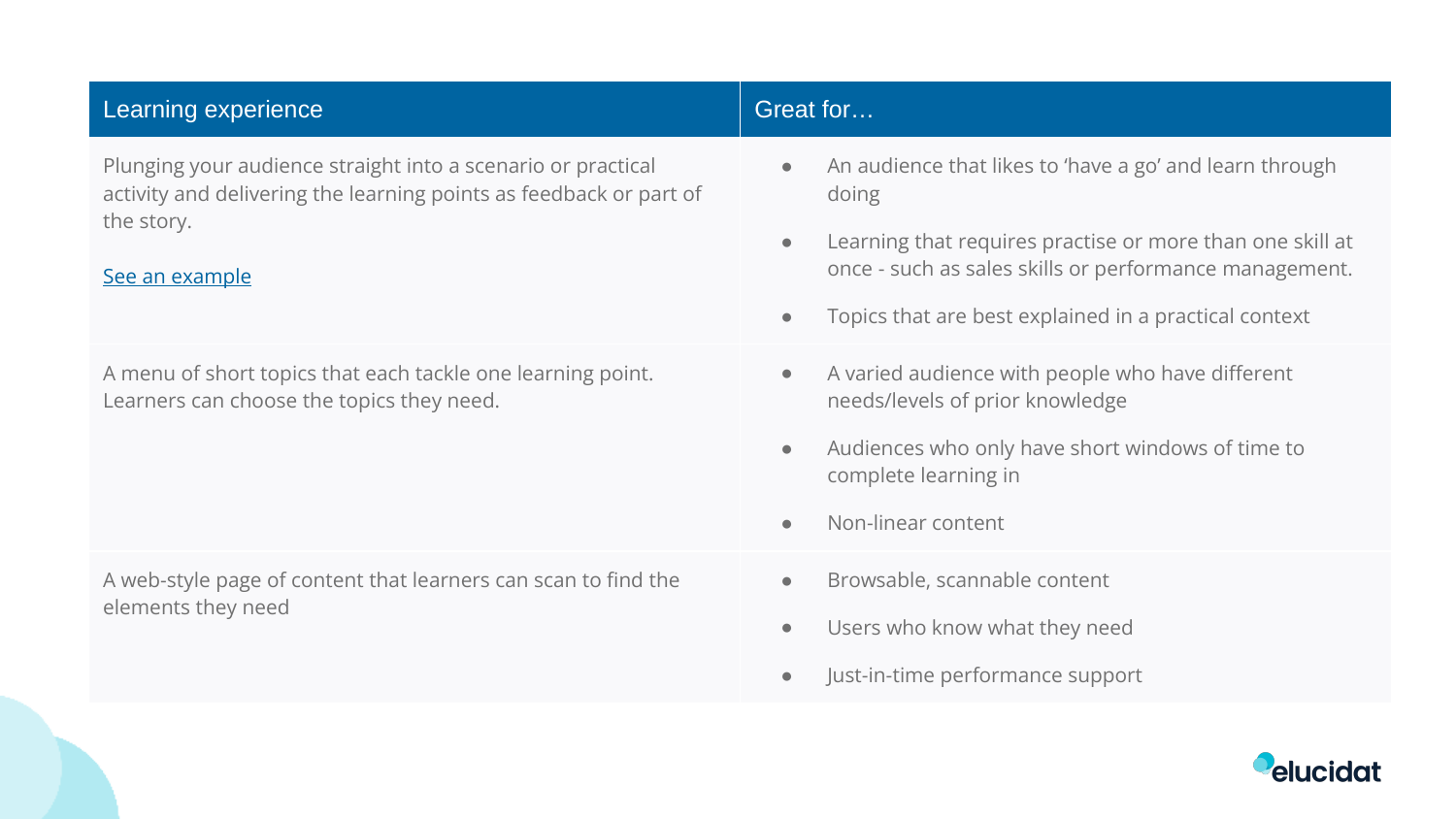

| Learning experience | Great for… |
| --- | --- |
| Plunging your audience straight into a scenario or practical activity and delivering the learning points as feedback or part of the story. See an example | An audience that likes to ‘have a go’ and learn through doing Learning that requires practise or more than one skill at once - such as sales skills or performance management. Topics that are best explained in a practical context |
| A menu of short topics that each tackle one learning point. Learners can choose the topics they need. | A varied audience with people who have different needs/levels of prior knowledge Audiences who only have short windows of time to complete learning in Non-linear content |
| A web-style page of content that learners can scan to find the elements they need | Browsable, scannable content Users who know what they need Just-in-time performance support |